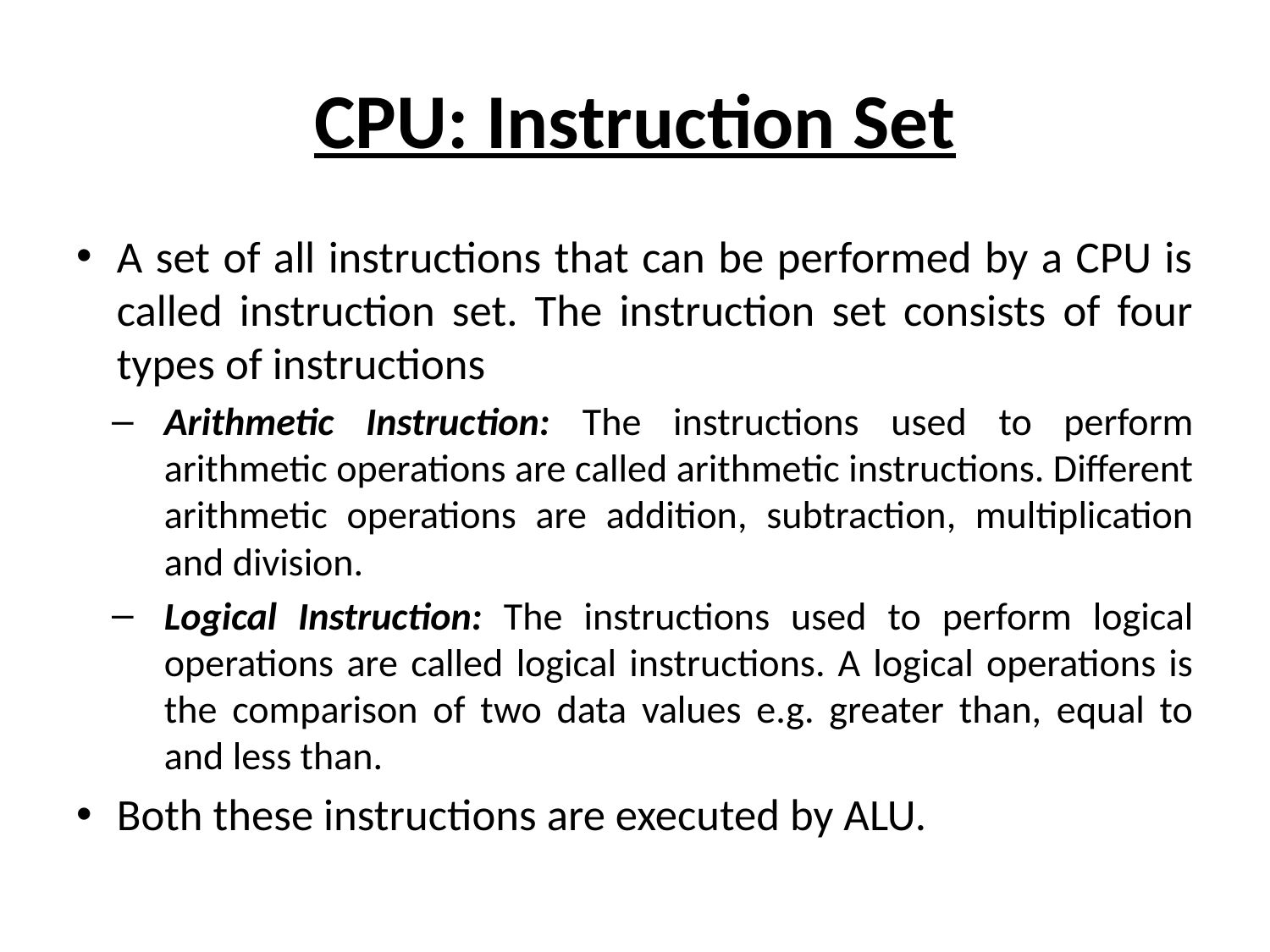

# CPU: Instruction Set
A set of all instructions that can be performed by a CPU is called instruction set. The instruction set consists of four types of instructions
Arithmetic Instruction: The instructions used to perform arithmetic operations are called arithmetic instructions. Different arithmetic operations are addition, subtraction, multiplication and division.
Logical Instruction: The instructions used to perform logical operations are called logical instructions. A logical operations is the comparison of two data values e.g. greater than, equal to and less than.
Both these instructions are executed by ALU.